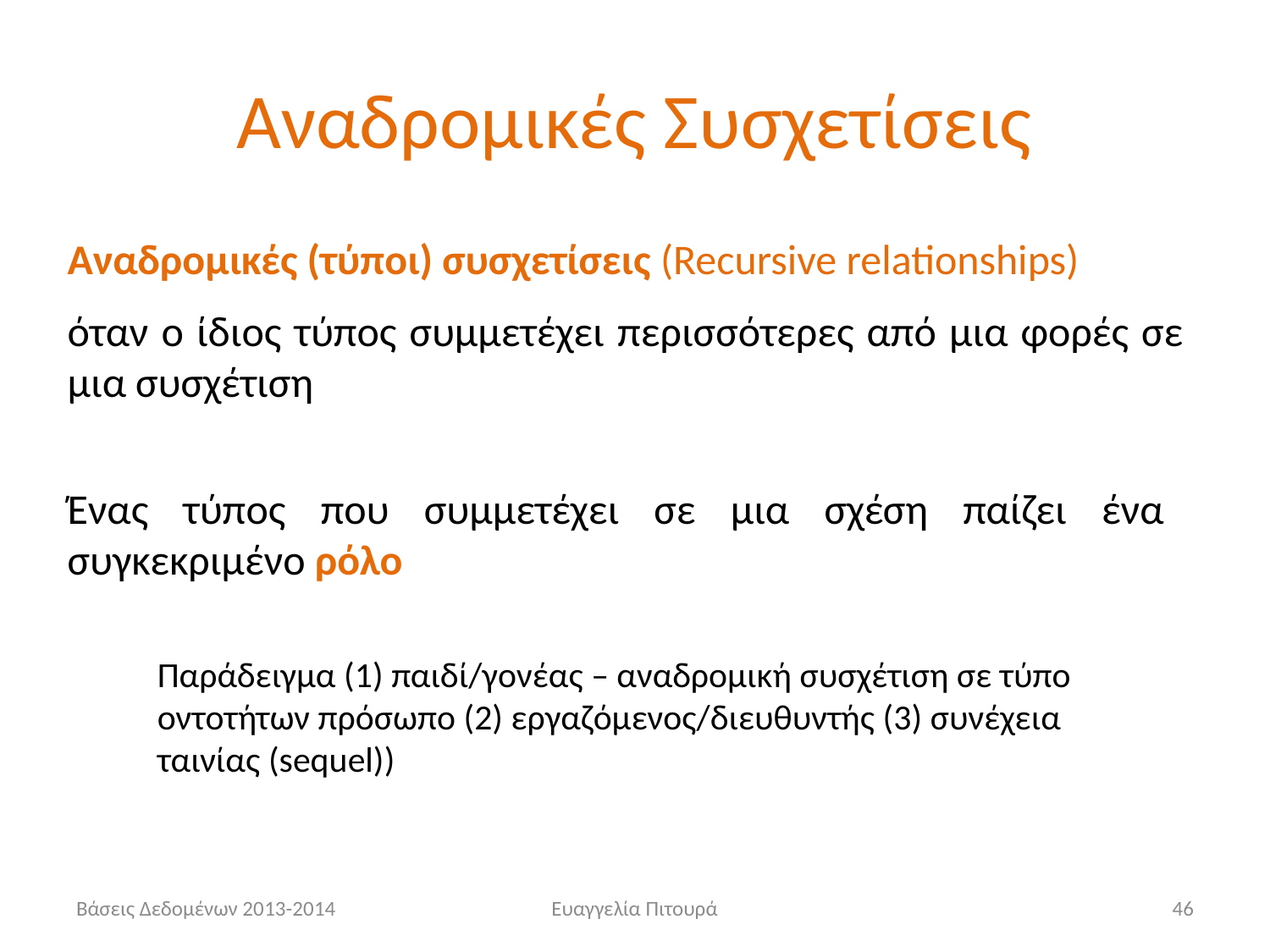

# Αναδρομικές Συσχετίσεις
Αναδρομικές (τύποι) συσχετίσεις (Recursive relationships)
όταν ο ίδιος τύπος συμμετέχει περισσότερες από μια φορές σε μια συσχέτιση
Ένας τύπος που συμμετέχει σε μια σχέση παίζει ένα συγκεκριμένο ρόλο
Παράδειγμα (1) παιδί/γονέας – αναδρομική συσχέτιση σε τύπο οντοτήτων πρόσωπο (2) εργαζόμενος/διευθυντής (3) συνέχεια ταινίας (sequel))
Βάσεις Δεδομένων 2013-2014
Ευαγγελία Πιτουρά
46